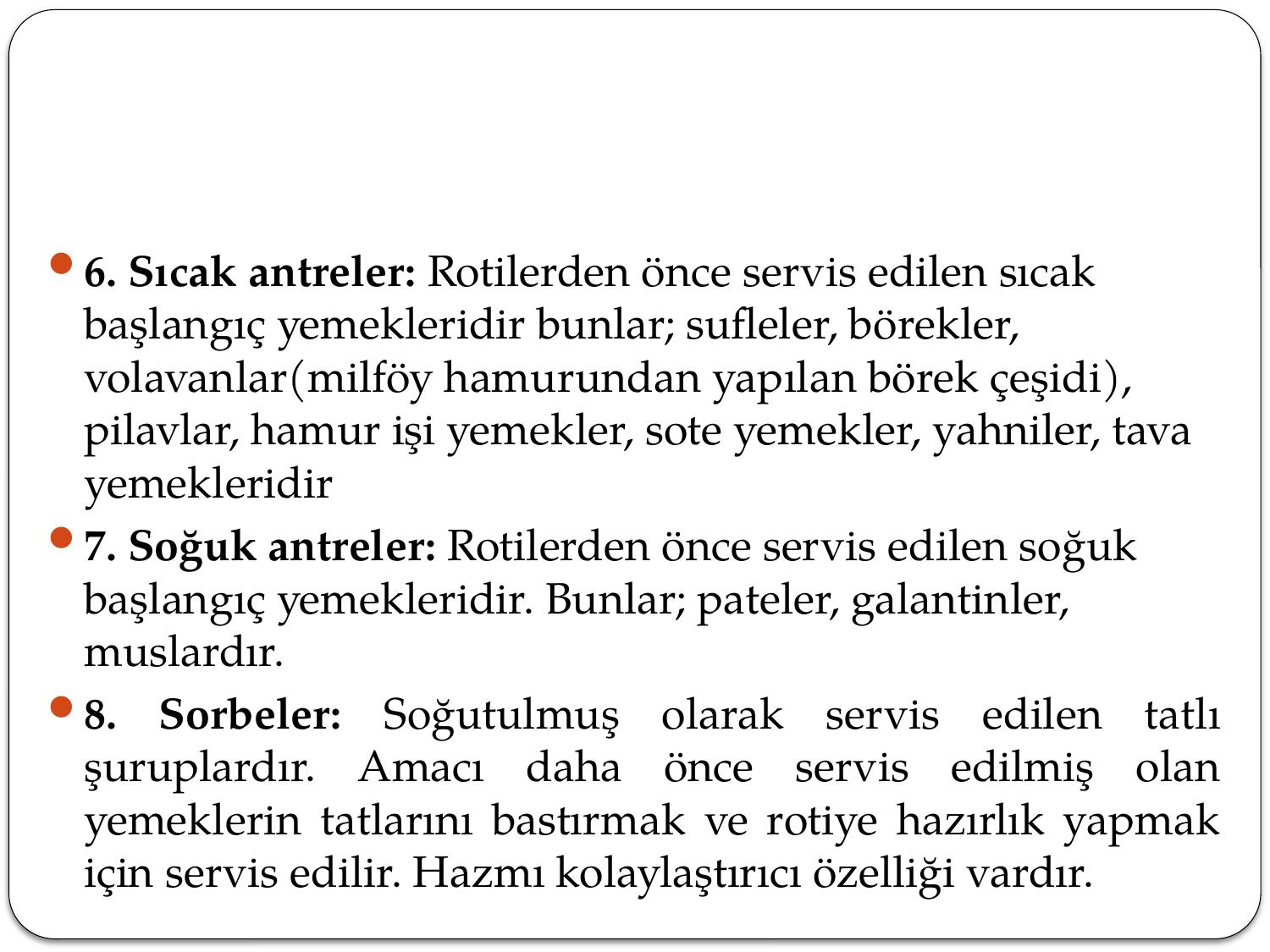

#
6. Sıcak antreler: Rotilerden önce servis edilen sıcak başlangıç yemekleridir bunlar; sufleler, börekler, volavanlar(milföy hamurundan yapılan börek çeşidi), pilavlar, hamur işi yemekler, sote yemekler, yahniler, tava yemekleridir
7. Soğuk antreler: Rotilerden önce servis edilen soğuk başlangıç yemekleridir. Bunlar; pateler, galantinler, muslardır.
8. Sorbeler: Soğutulmuş olarak servis edilen tatlı şuruplardır. Amacı daha önce servis edilmiş olan yemeklerin tatlarını bastırmak ve rotiye hazırlık yapmak için servis edilir. Hazmı kolaylaştırıcı özelliği vardır.